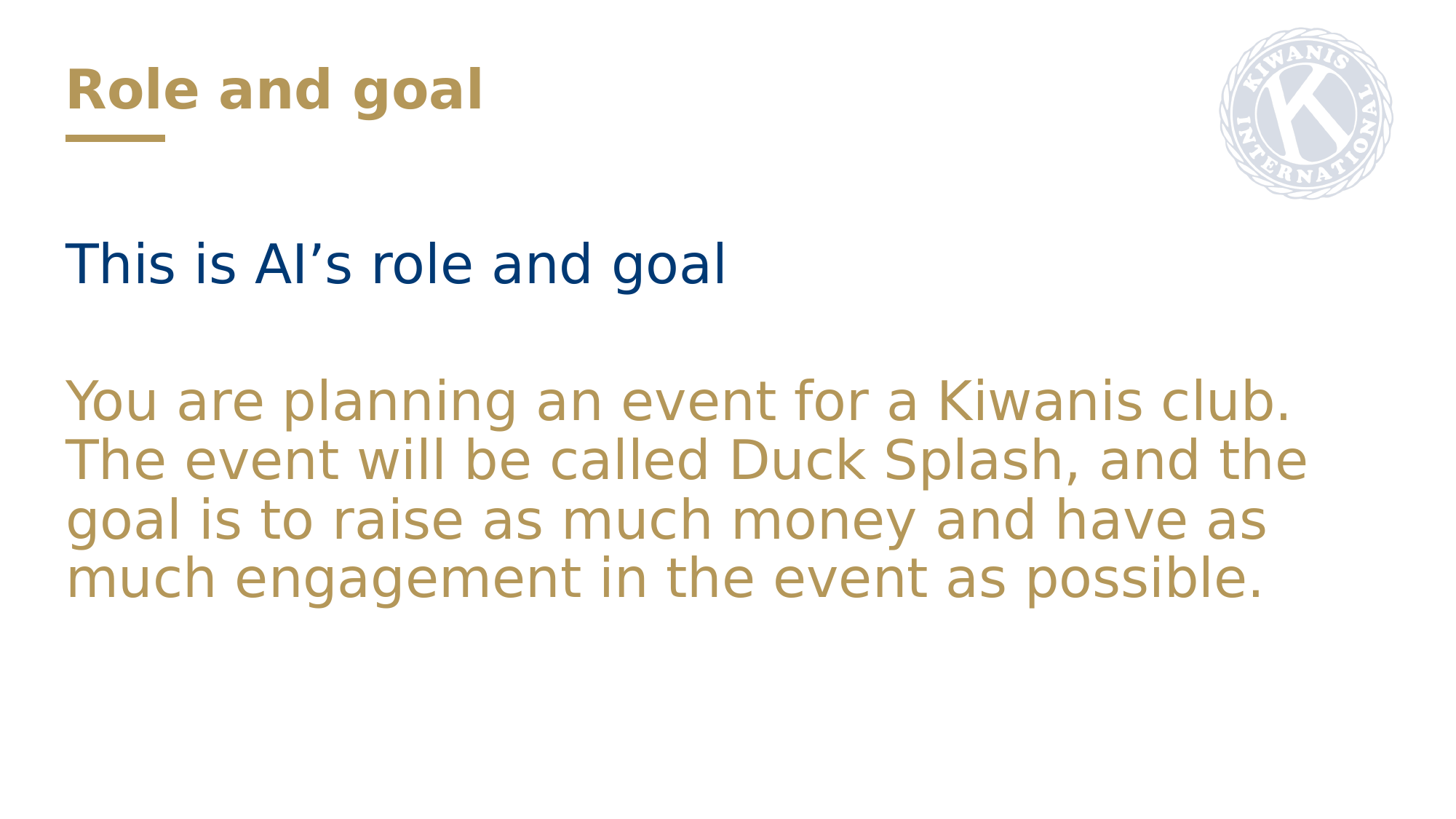

Role and goal
This is AI’s role and goal

You are planning an event for a Kiwanis club. The event will be called Duck Splash, and the goal is to raise as much money and have as much engagement in the event as possible.